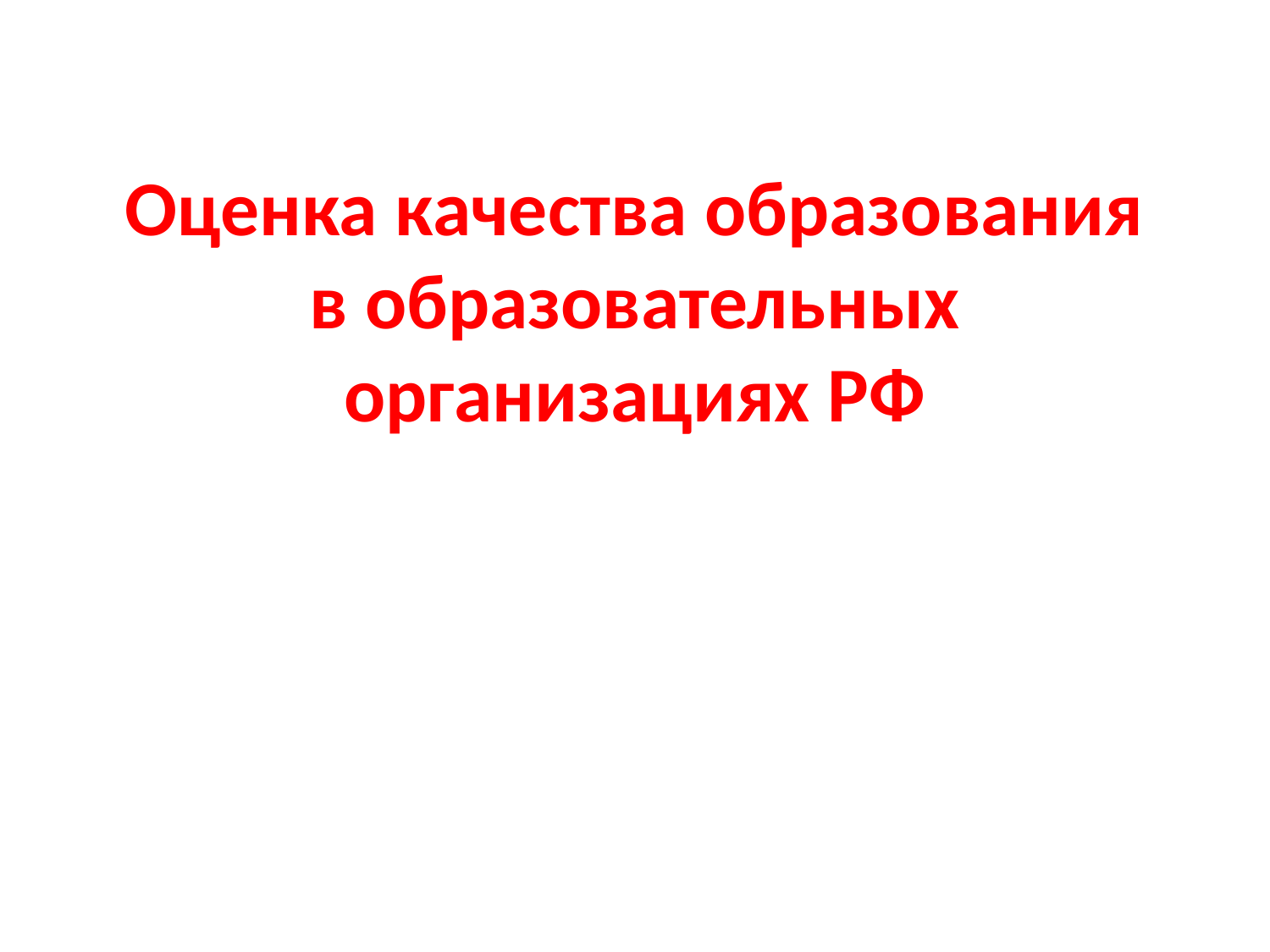

# Оценка качества образования в образовательных организациях РФ